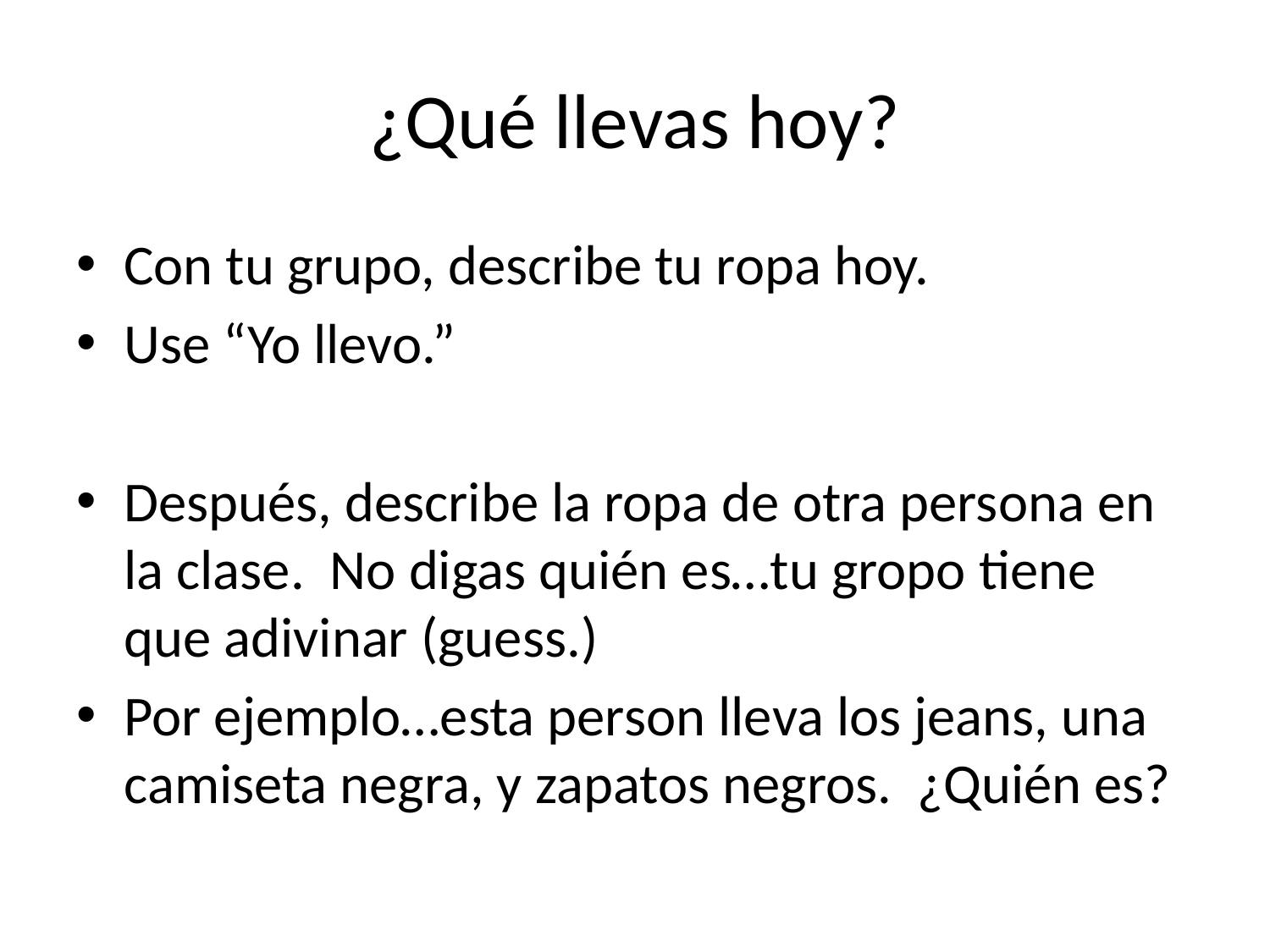

# ¿Qué llevas hoy?
Con tu grupo, describe tu ropa hoy.
Use “Yo llevo.”

Después, describe la ropa de otra persona en la clase.  No digas quién es…tu gropo tiene que adivinar (guess.)
Por ejemplo…esta person lleva los jeans, una camiseta negra, y zapatos negros.  ¿Quién es?